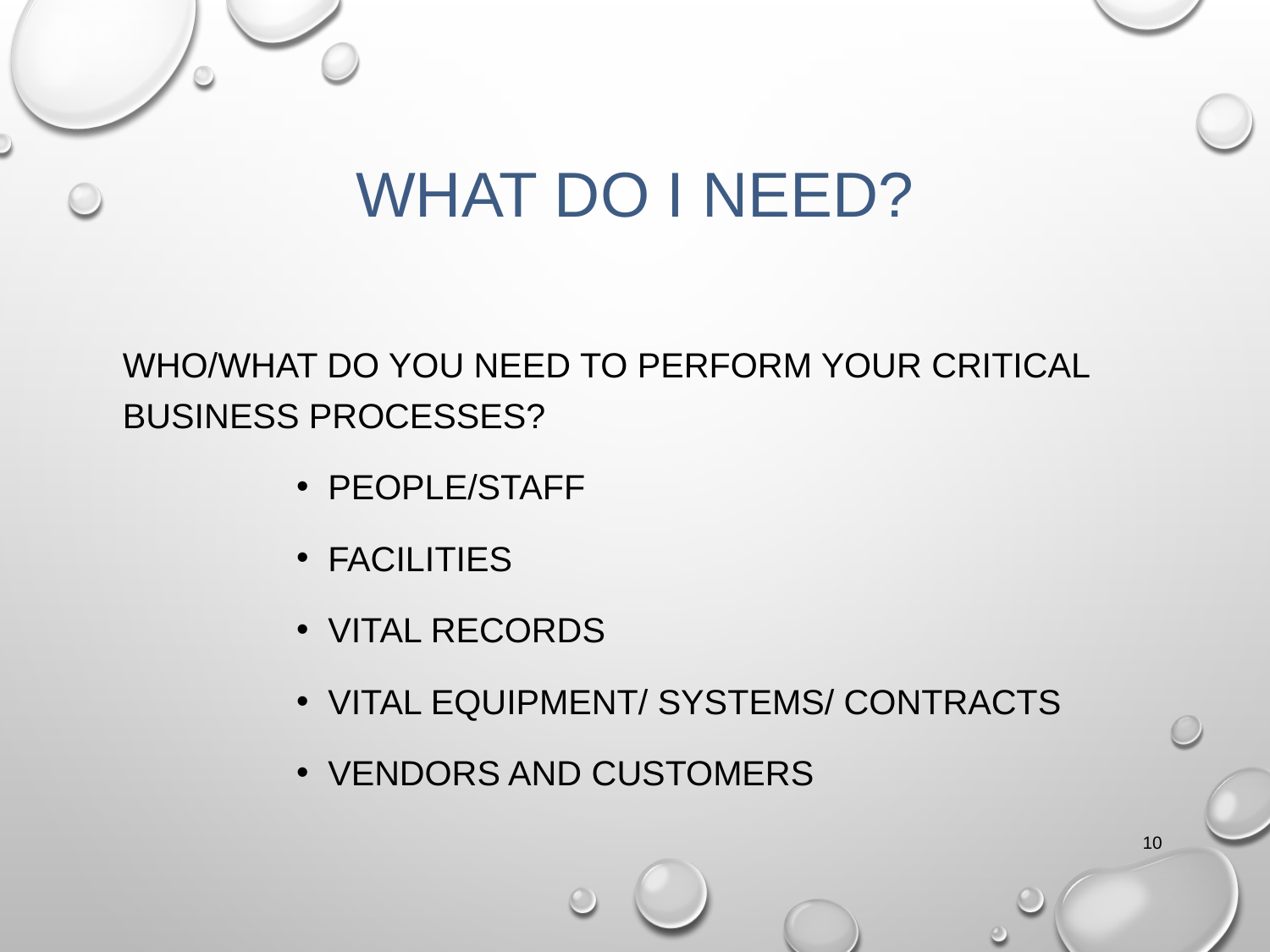

# What Do I Need?
Who/what do you need to perform your critical business processes?
People/staff
Facilities
Vital records
Vital equipment/ Systems/ contracts
Vendors and Customers
10